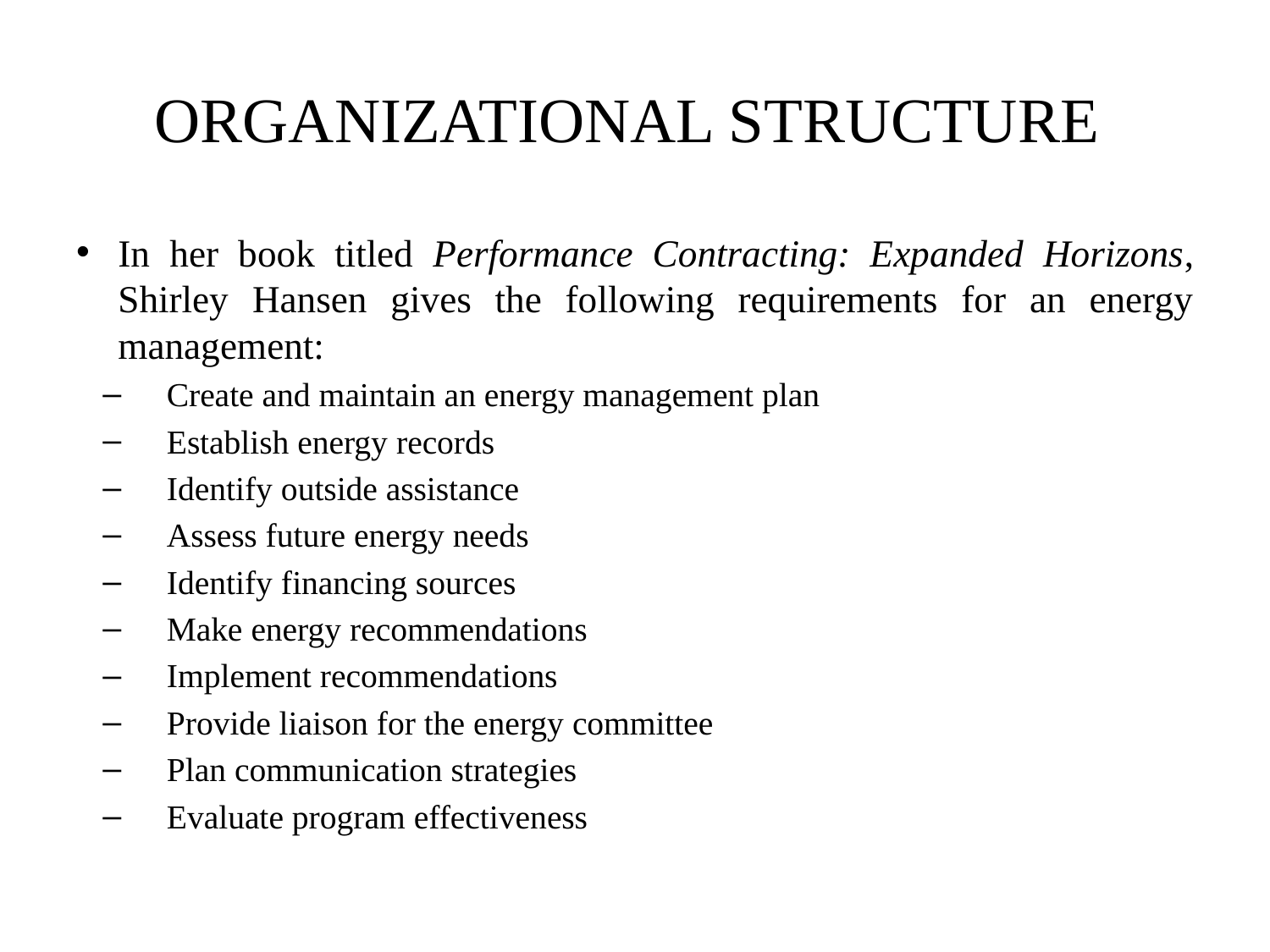

# ORGANIZATIONAL STRUCTURE
In her book titled Performance Contracting: Expanded Horizons, Shirley Hansen gives the following requirements for an energy management:
Create and maintain an energy management plan
Establish energy records
Identify outside assistance
Assess future energy needs
Identify financing sources
Make energy recommendations
Implement recommendations
Provide liaison for the energy committee
Plan communication strategies
Evaluate program effectiveness